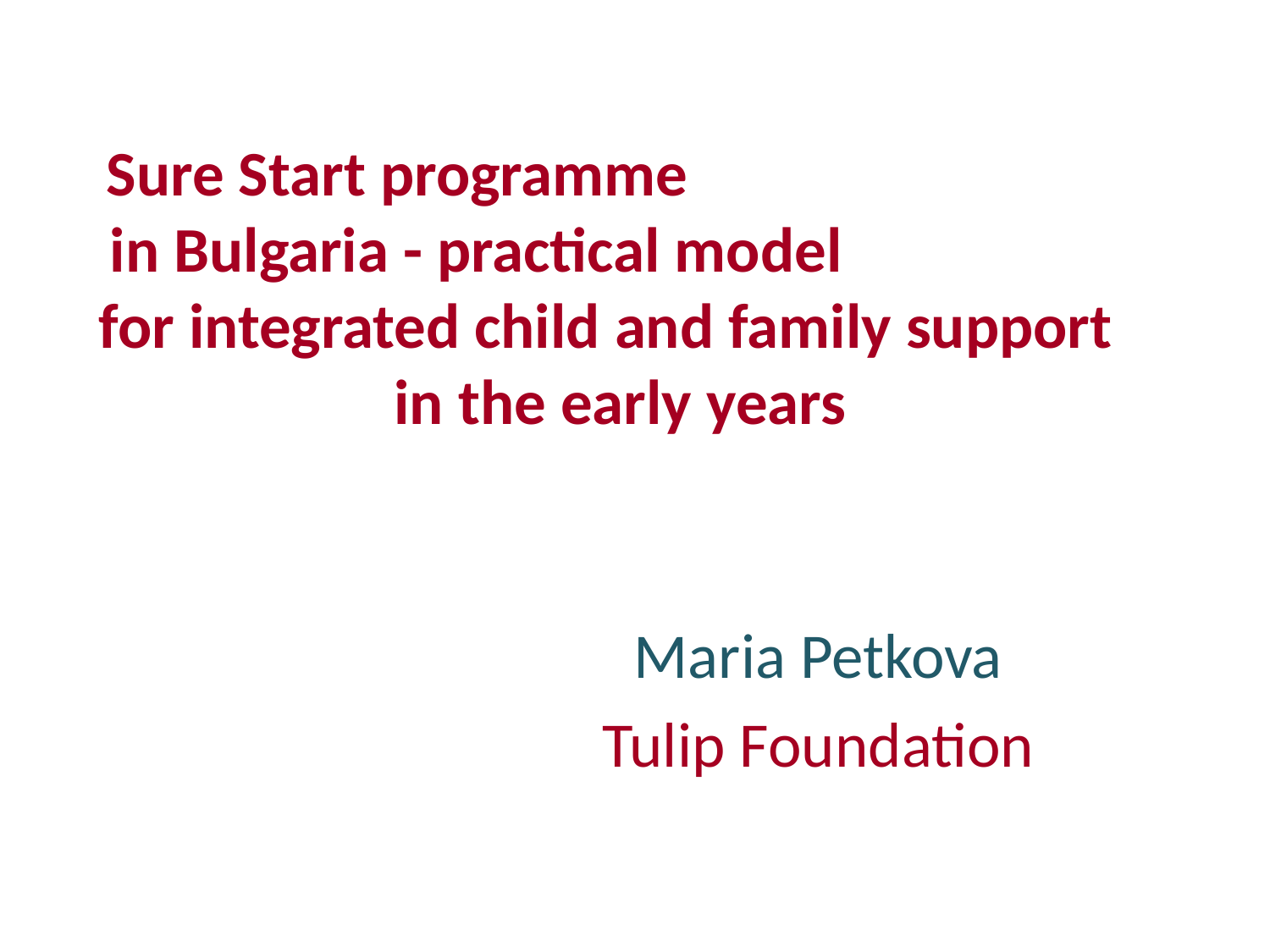

#
Sure Start programme                                  in Bulgaria - practical model                       for integrated child and family support     in the early years

			Maria Petkova
			Tulip Foundation